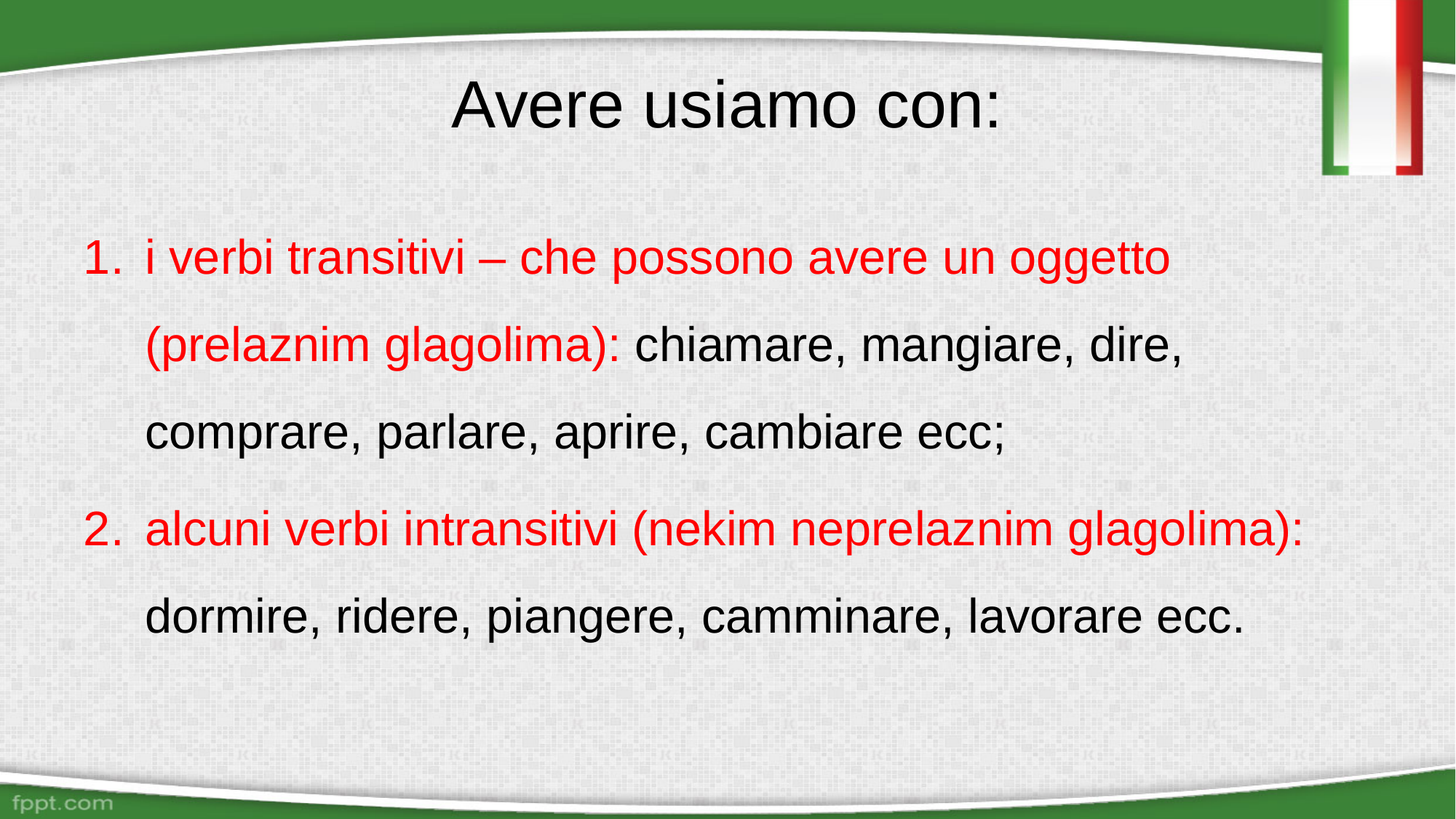

# Avere usiamo con:
i verbi transitivi – che possono avere un oggetto (prelaznim glagolima): chiamare, mangiare, dire, comprare, parlare, aprire, cambiare ecc;
alcuni verbi intransitivi (nekim neprelaznim glagolima): dormire, ridere, piangere, camminare, lavorare ecc.